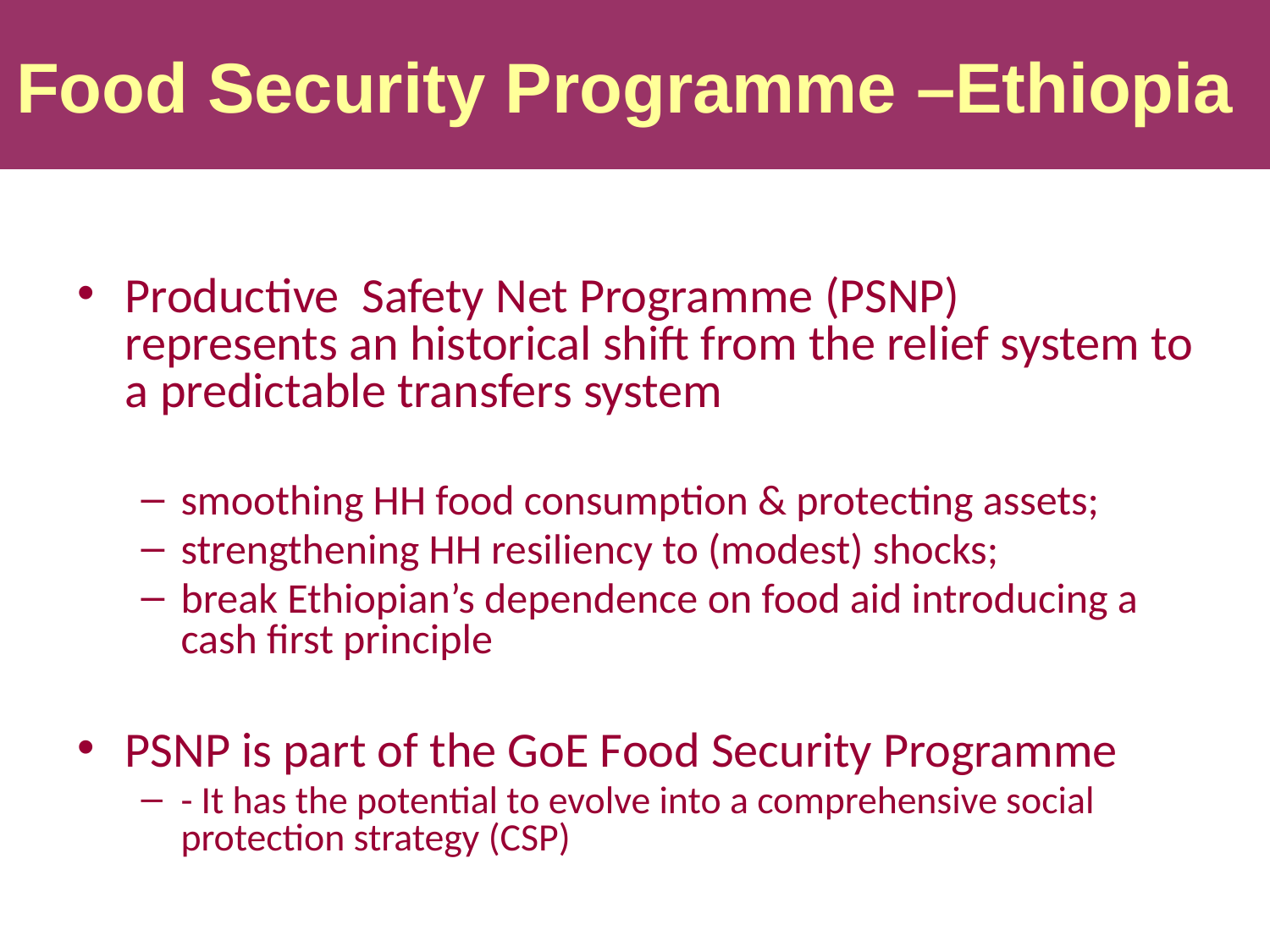

Food Security Programme –Ethiopia
Productive  Safety Net Programme (PSNP)  represents an historical shift from the relief system to a predictable transfers system

smoothing HH food consumption & protecting assets;
strengthening HH resiliency to (modest) shocks;
break Ethiopian’s dependence on food aid introducing a cash first principle

PSNP is part of the GoE Food Security Programme
- It has the potential to evolve into a comprehensive social   protection strategy (CSP)